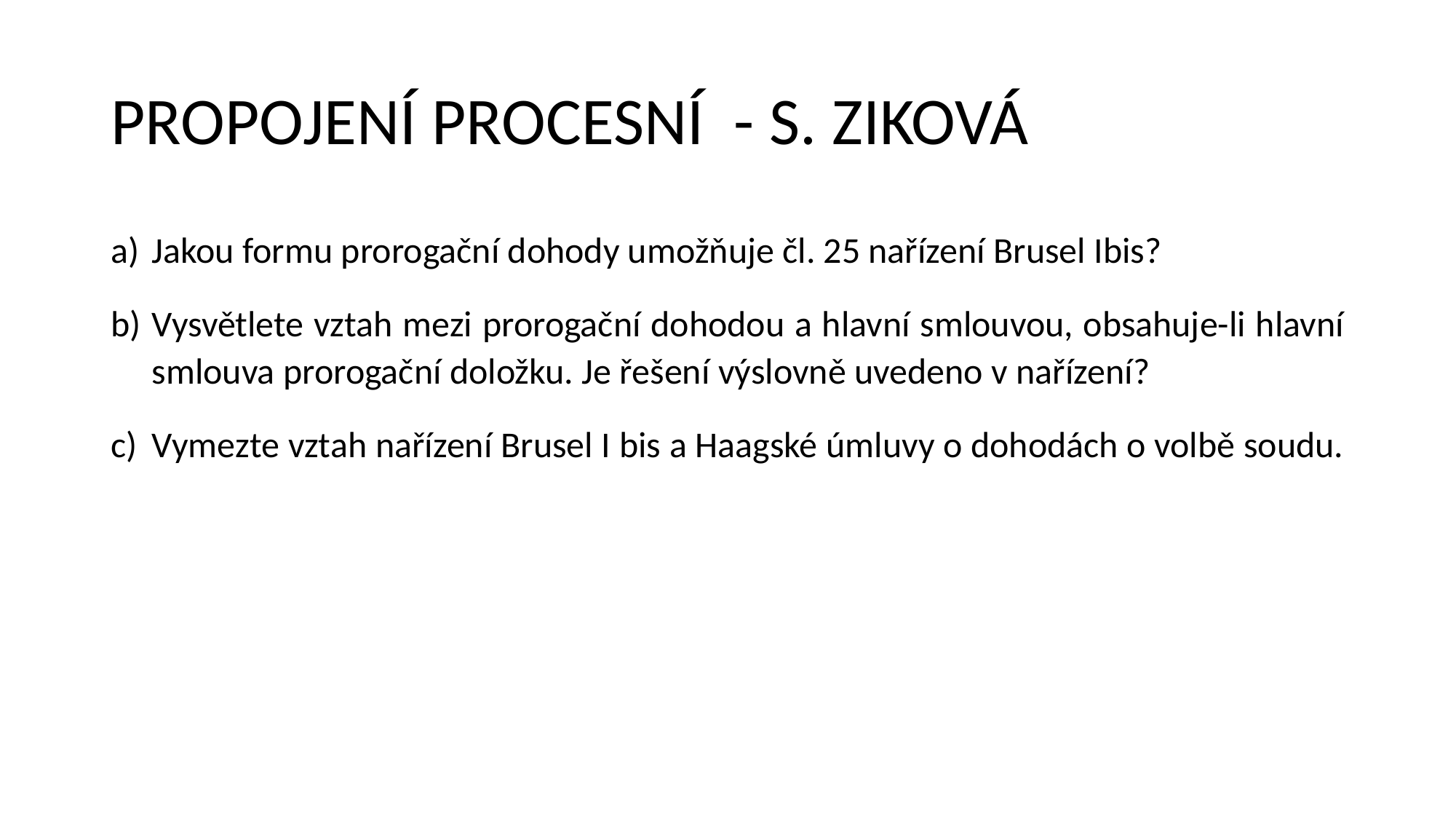

# PROPOJENÍ PROCESNÍ  - S. ZIKOVÁ
Jakou formu prorogační dohody umožňuje čl. 25 nařízení Brusel Ibis?
Vysvětlete vztah mezi prorogační dohodou a hlavní smlouvou, obsahuje-li hlavní smlouva prorogační doložku. Je řešení výslovně uvedeno v nařízení?
Vymezte vztah nařízení Brusel I bis a Haagské úmluvy o dohodách o volbě soudu.